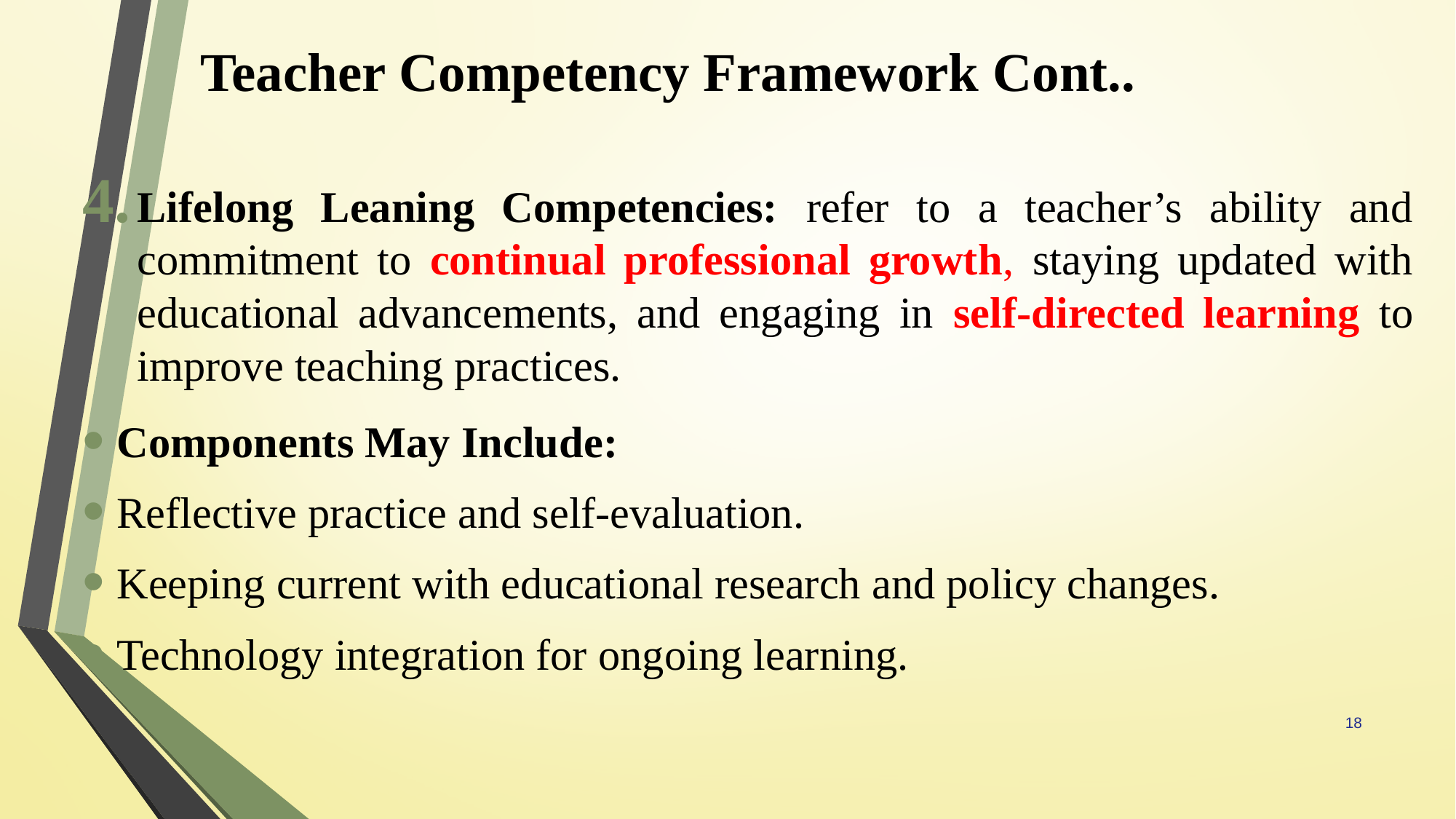

# Teacher Competency Framework Cont..
Lifelong Leaning Competencies: refer to a teacher’s ability and commitment to continual professional growth, staying updated with educational advancements, and engaging in self-directed learning to improve teaching practices.
Components May Include:
Reflective practice and self-evaluation.
Keeping current with educational research and policy changes.
Technology integration for ongoing learning.

18